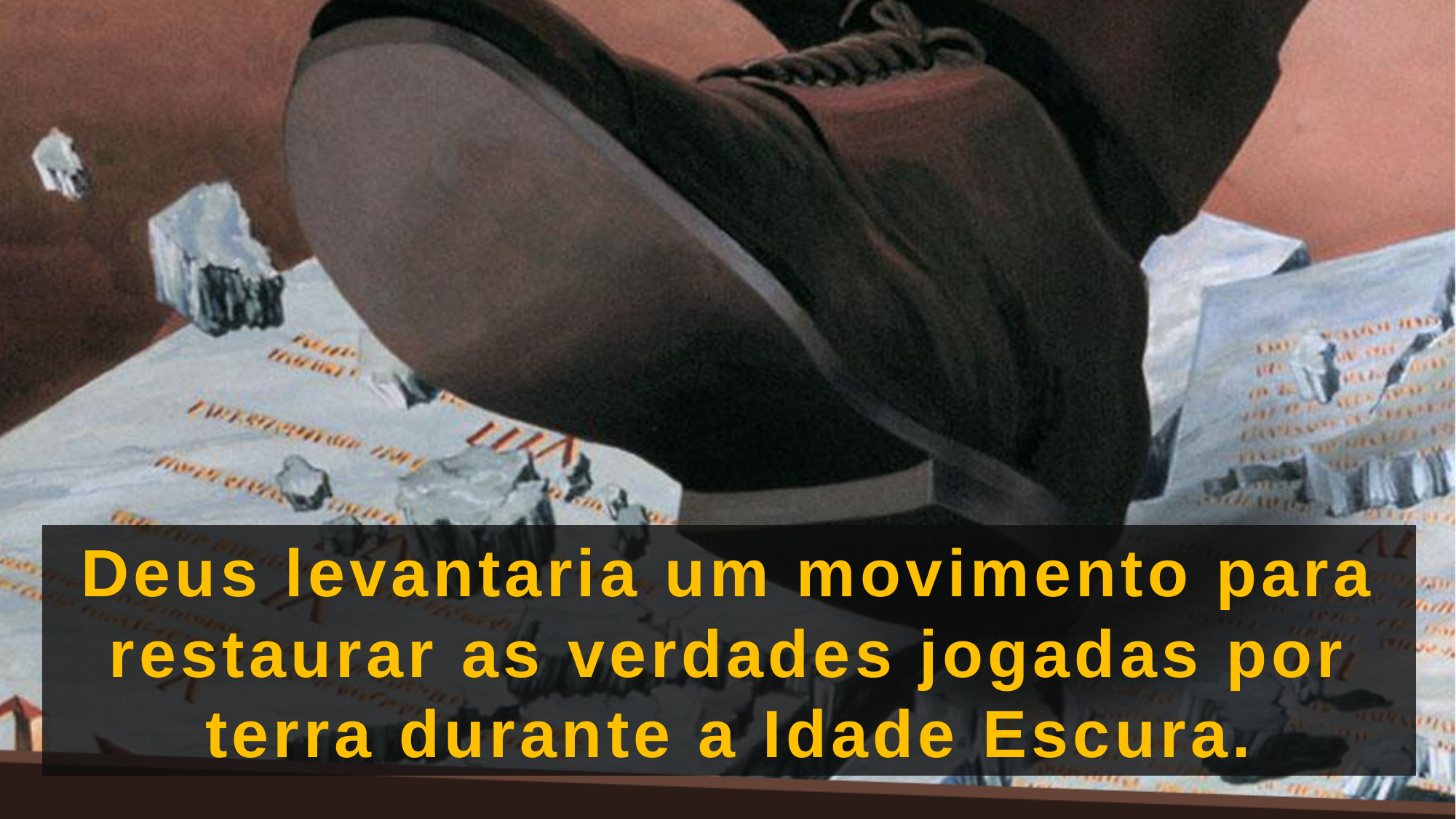

Deus levantaria um movimento para restaurar as verdades jogadas por terra durante a Idade Escura.